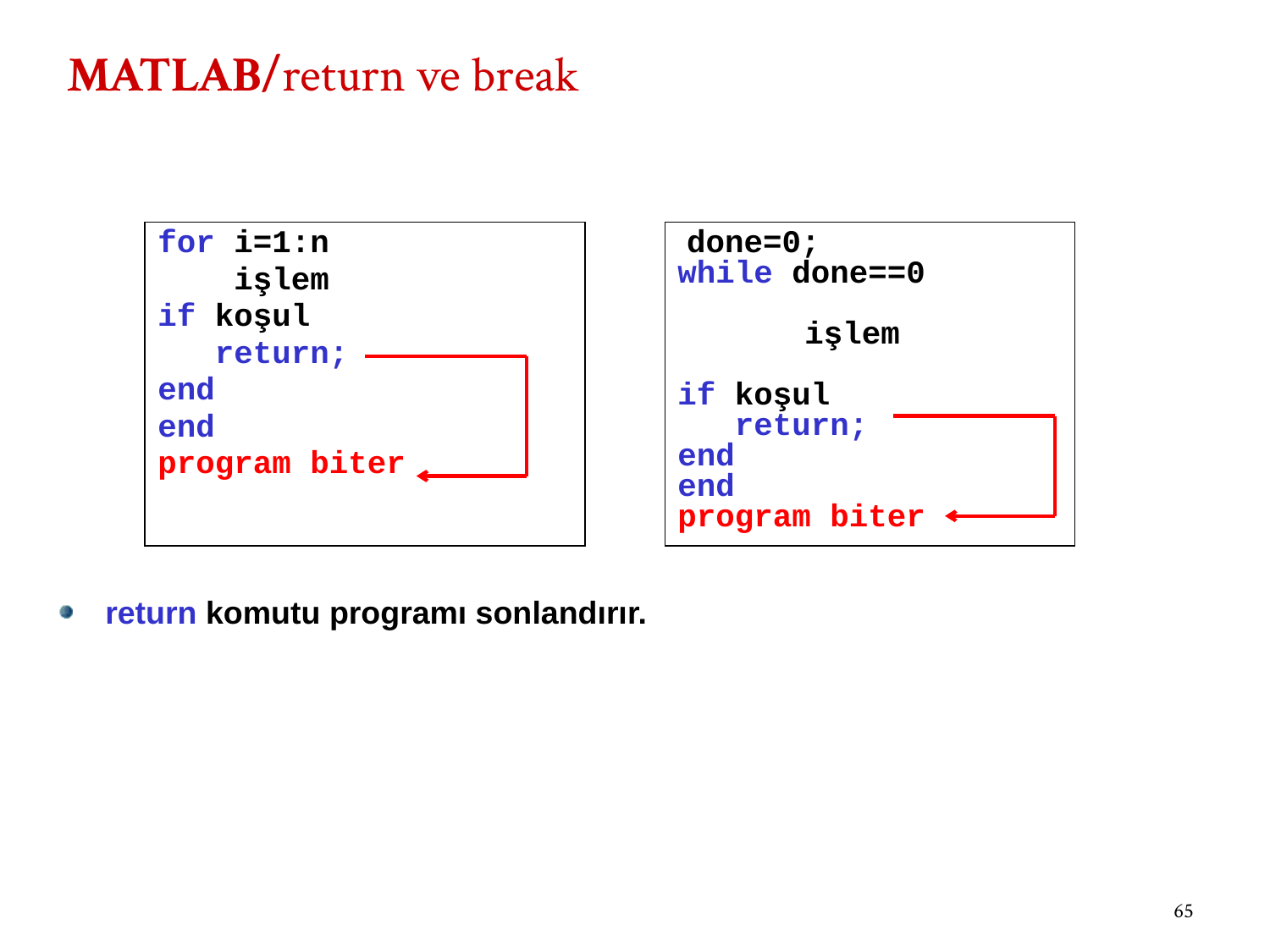

# MATLAB/return ve break
for i=1:n
    işlem
if koşul
   return;
end
end
program biter

 done=0;
while done==0
		        	işlem

if koşul
   return;
end
end
program biter
return komutu programı sonlandırır.

65